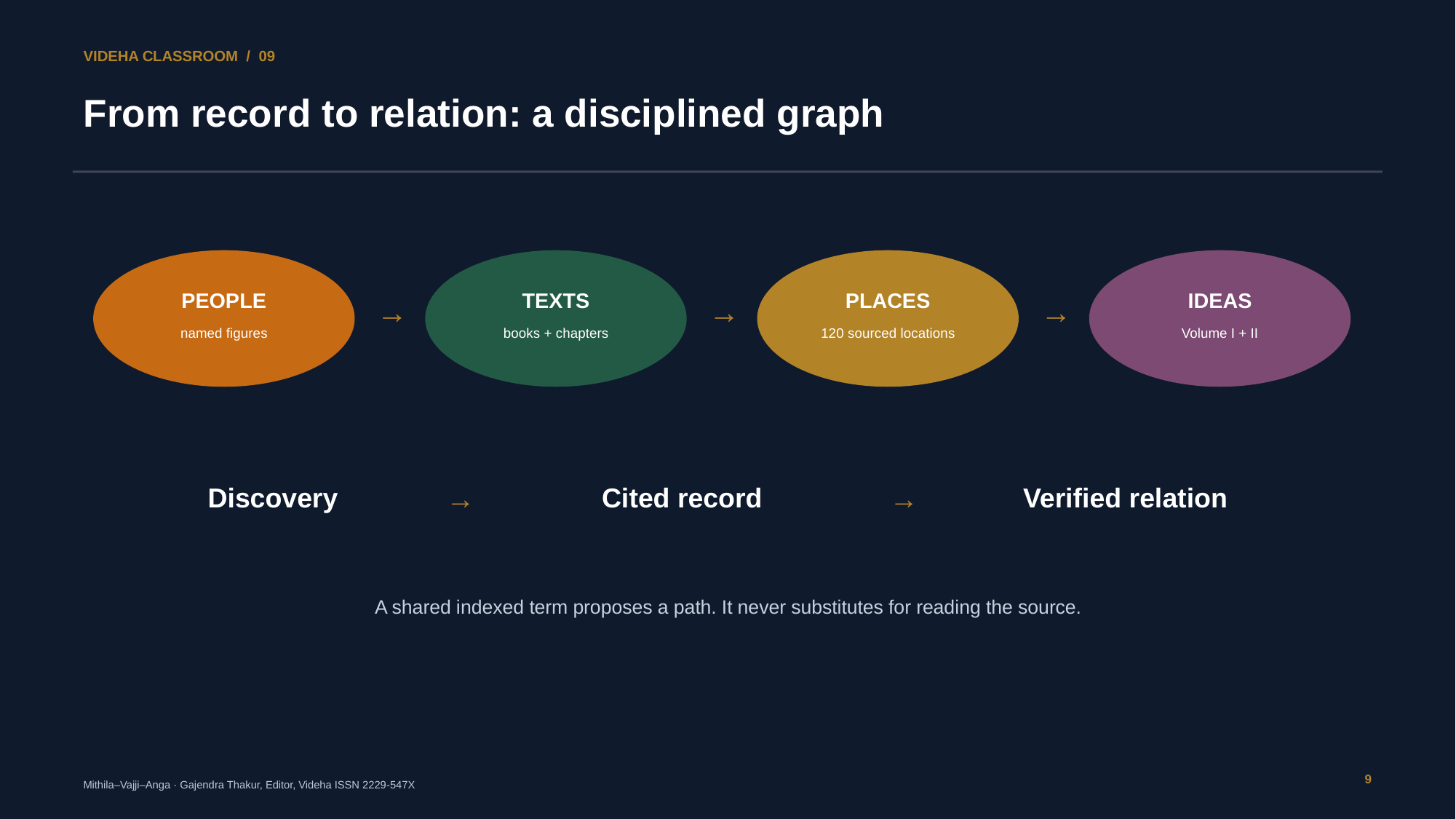

VIDEHA CLASSROOM  /  09
From record to relation: a disciplined graph

PEOPLE
TEXTS
PLACES
IDEAS
→
→
→
named figures
books + chapters
120 sourced locations
Volume I + II
Discovery
→
Cited record
→
Verified relation
A shared indexed term proposes a path. It never substitutes for reading the source.
9
Mithila–Vajji–Anga · Gajendra Thakur, Editor, Videha ISSN 2229-547X